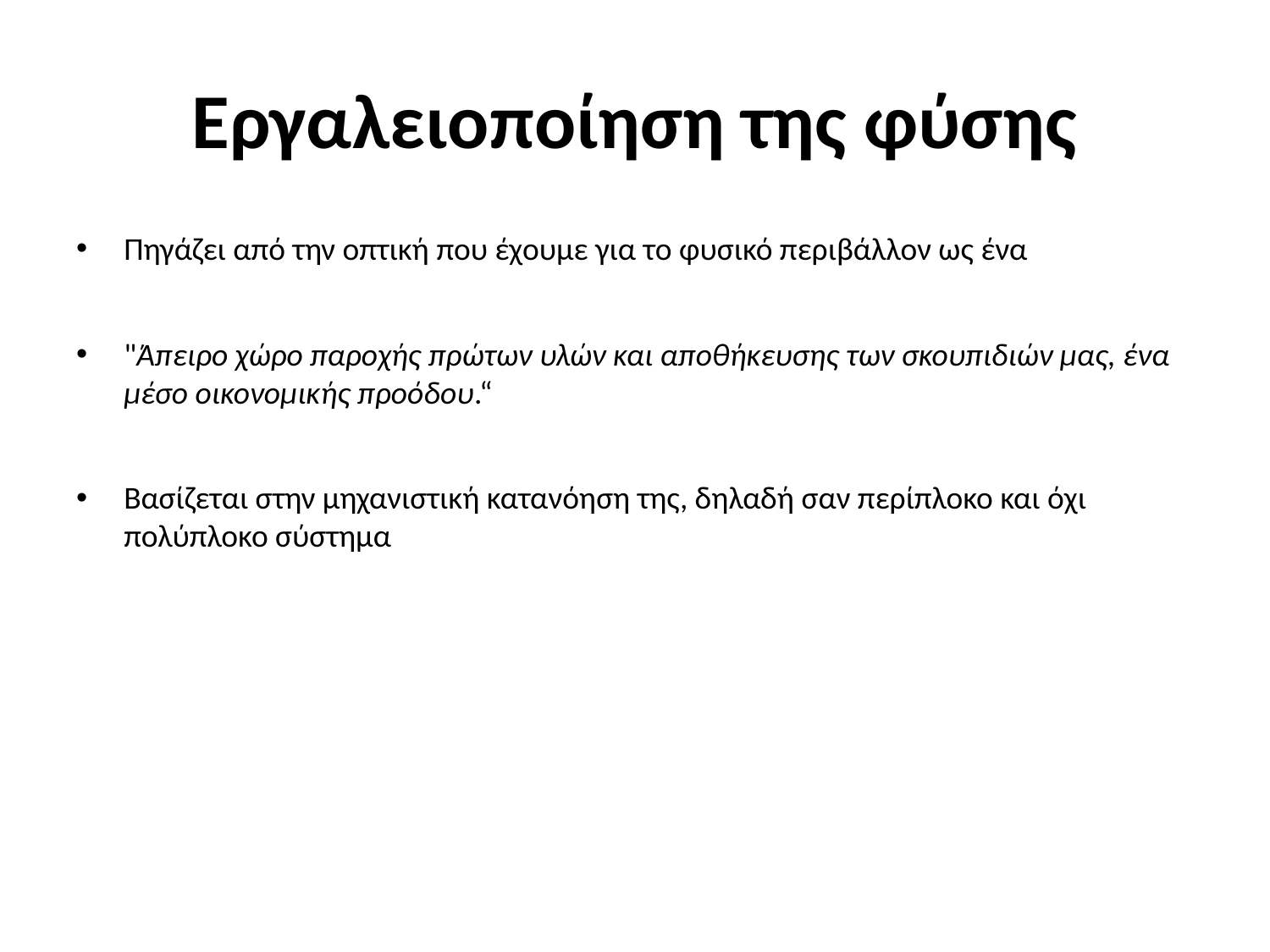

# Εργαλειοποίηση της φύσης
Πηγάζει από την οπτική που έχουμε για το φυσικό περιβάλλον ως ένα
"Άπειρο χώρο παροχής πρώτων υλών και αποθήκευσης των σκουπιδιών μας, ένα μέσο οικονομικής προόδου.“
Βασίζεται στην μηχανιστική κατανόηση της, δηλαδή σαν περίπλοκο και όχι πολύπλοκο σύστημα